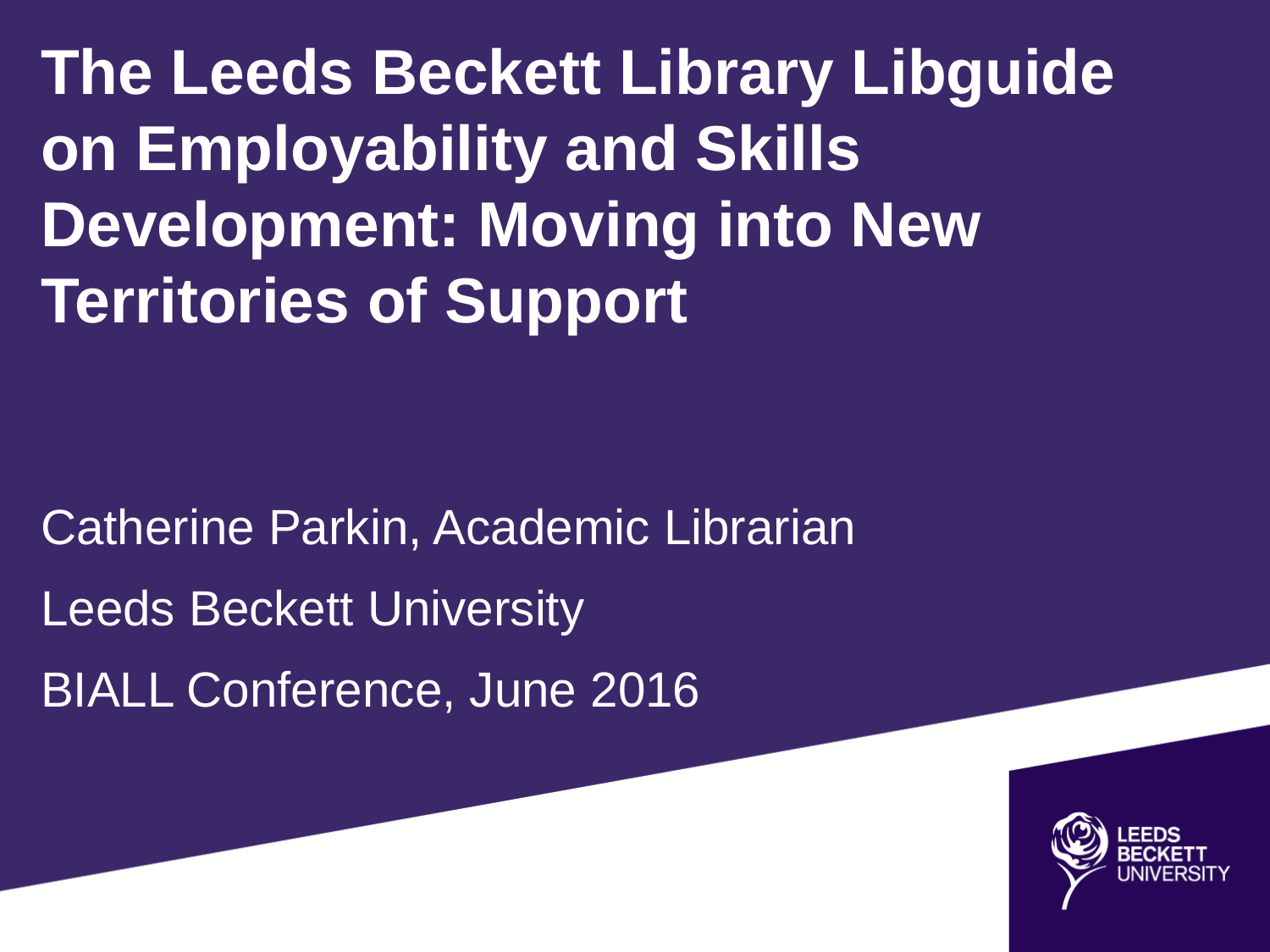

The Leeds Beckett Library Libguide on Employability and Skills Development: Moving into New Territories of Support
Catherine Parkin, Academic Librarian
Leeds Beckett University
BIALL Conference, June 2016